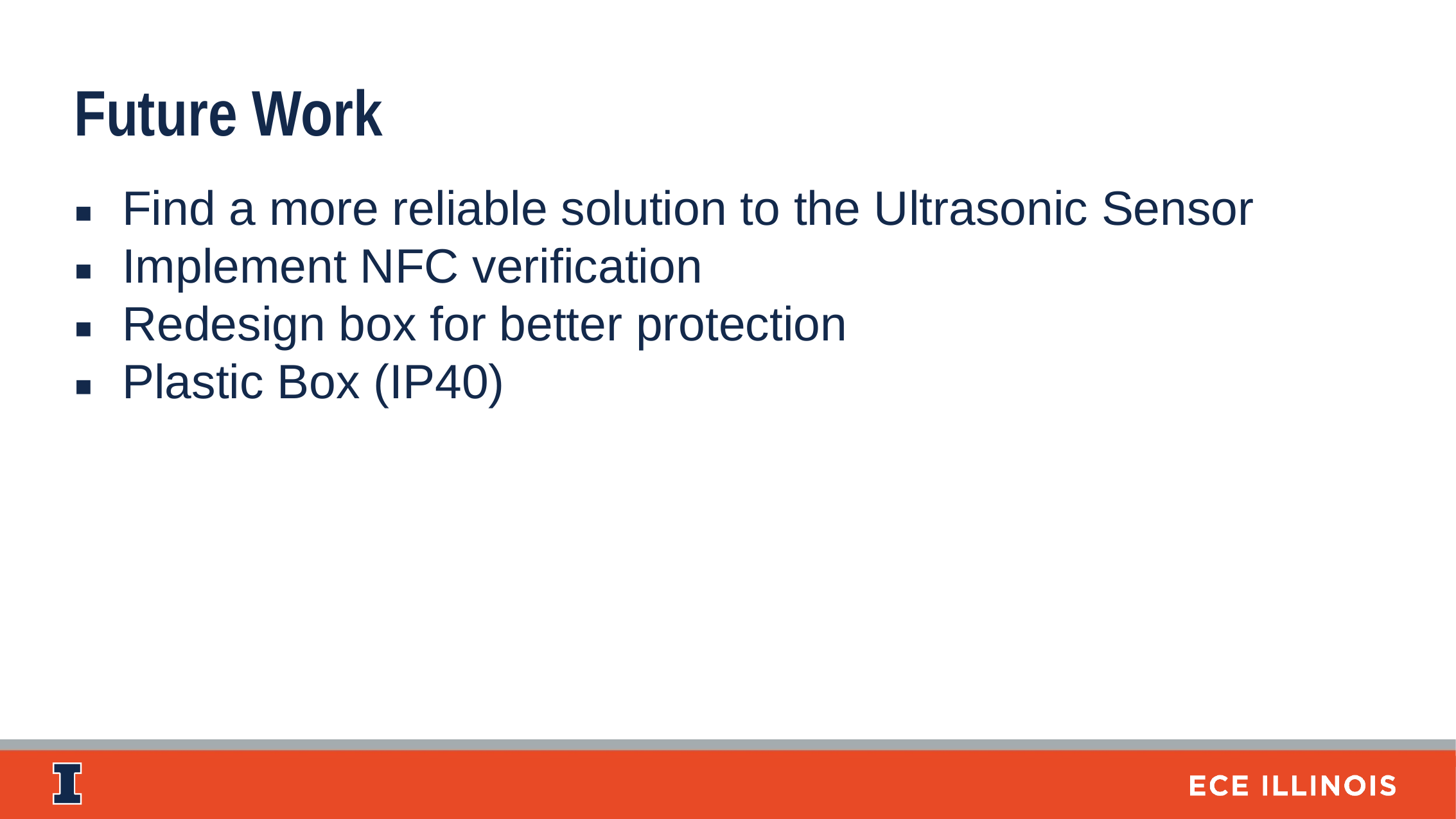

Future Work
Find a more reliable solution to the Ultrasonic Sensor
Implement NFC verification
Redesign box for better protection
Plastic Box (IP40)